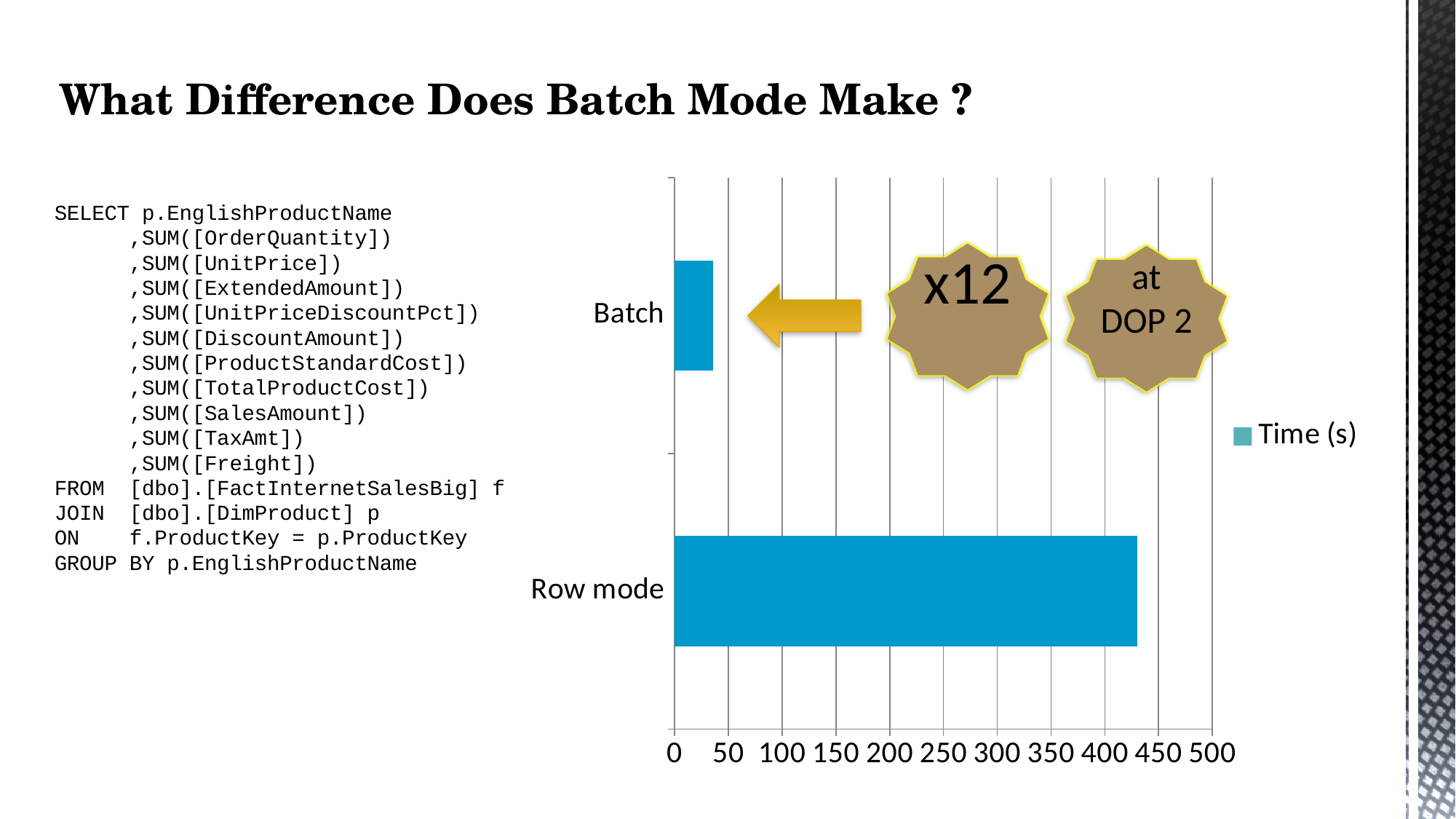

# What Difference Does Batch Mode Make ?

### Chart

| Category |
|---|

### Chart

| Category | Time (s) |
|---|---|
| Row mode | 430.0 |
| Batch | 36.0 |
x12
at DOP 2